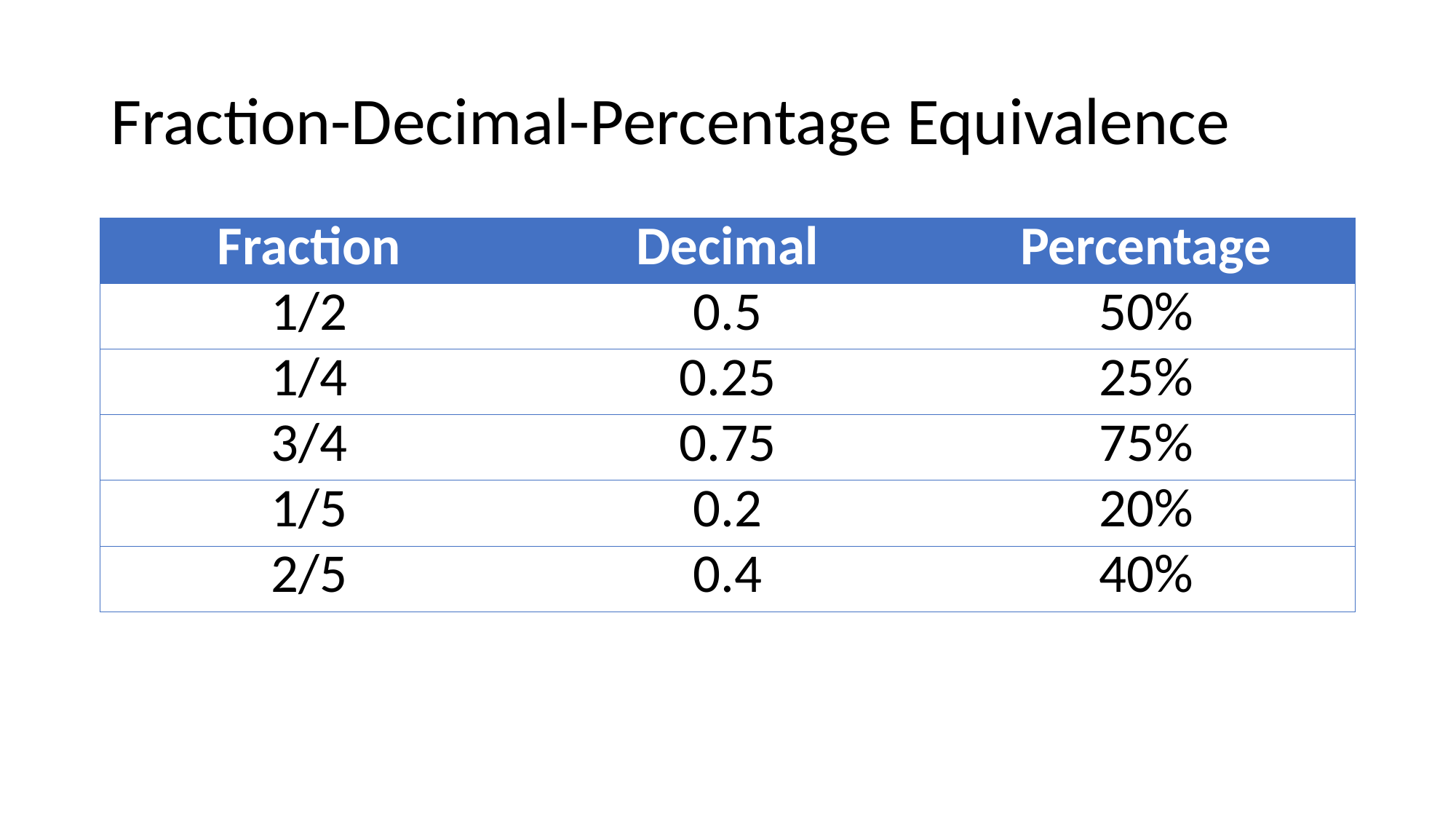

# Fraction-Decimal-Percentage Equivalence
| Fraction | Decimal | Percentage |
| --- | --- | --- |
| 1/2 | 0.5 | 50% |
| 1/4 | 0.25 | 25% |
| 3/4 | 0.75 | 75% |
| 1/5 | 0.2 | 20% |
| 2/5 | 0.4 | 40% |